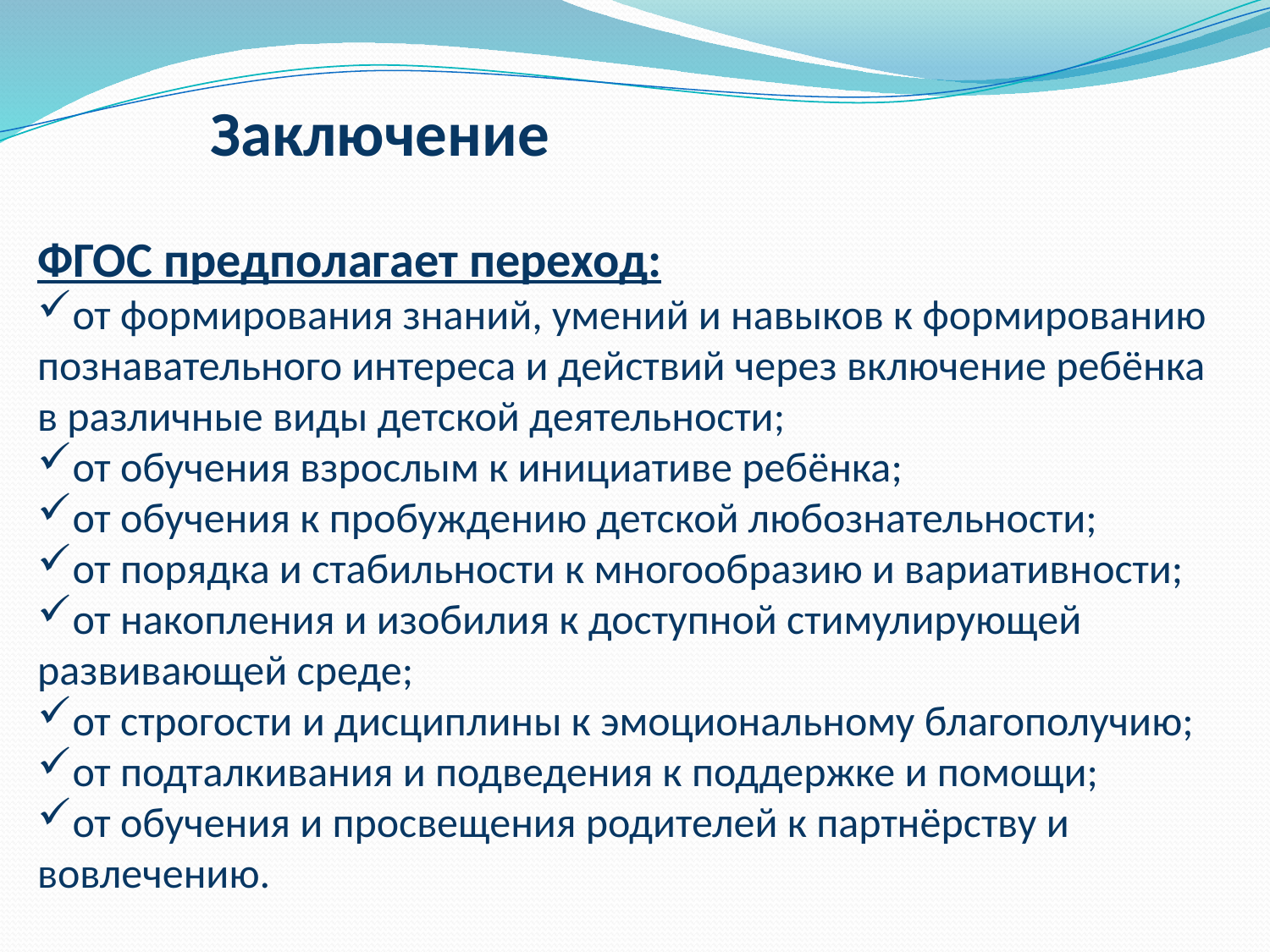

Заключение

ФГОС предполагает переход:
от формирования знаний, умений и навыков к формированию познавательного интереса и действий через включение ребёнка в различные виды детской деятельности;
от обучения взрослым к инициативе ребёнка;
от обучения к пробуждению детской любознательности;
от порядка и стабильности к многообразию и вариативности;
от накопления и изобилия к доступной стимулирующей развивающей среде;
от строгости и дисциплины к эмоциональному благополучию;
от подталкивания и подведения к поддержке и помощи;
от обучения и просвещения родителей к партнёрству и вовлечению.